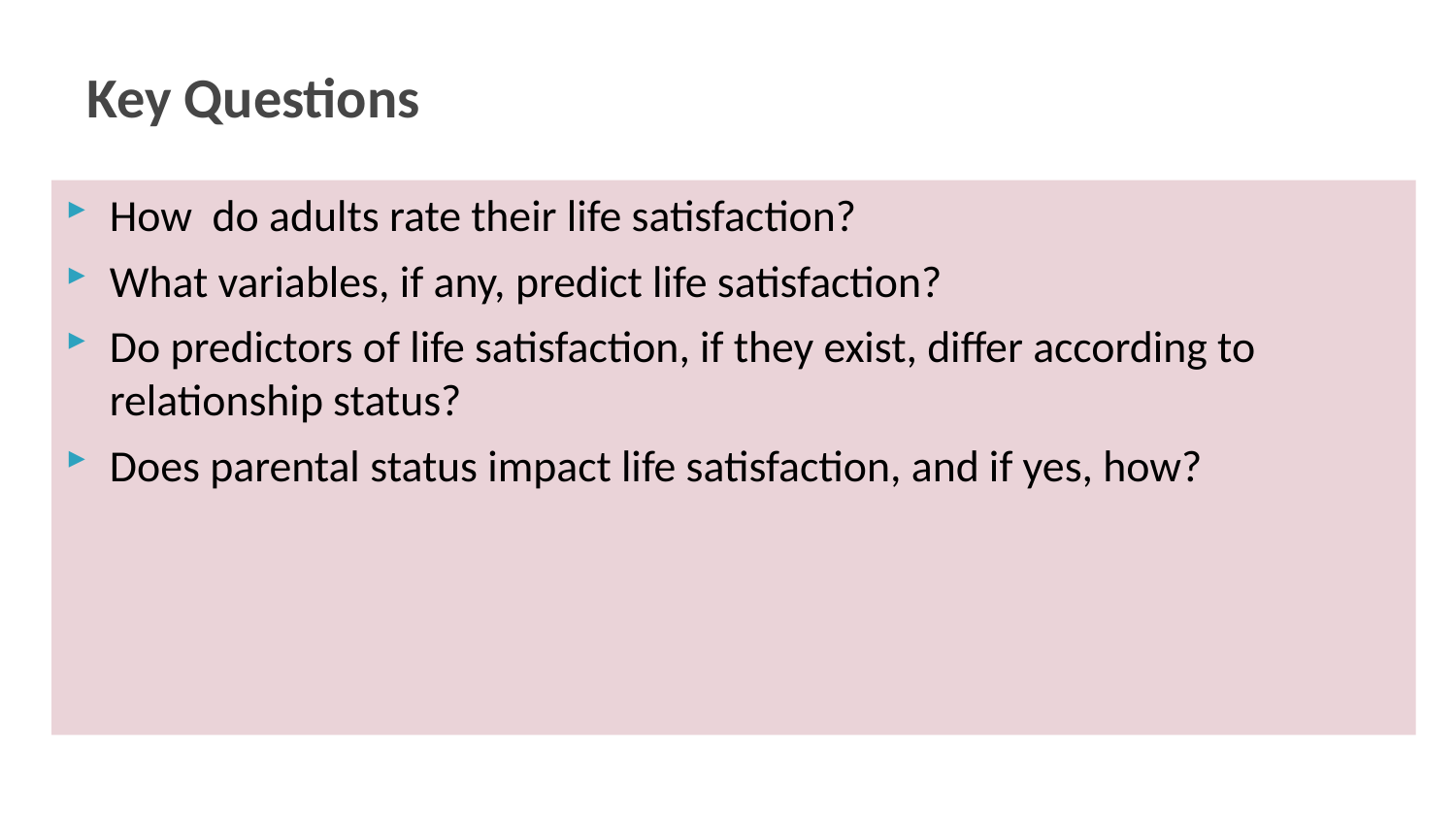

# Key Questions
How  do adults rate their life satisfaction?
What variables, if any, predict life satisfaction?
Do predictors of life satisfaction, if they exist, differ according to relationship status?
Does parental status impact life satisfaction, and if yes, how?